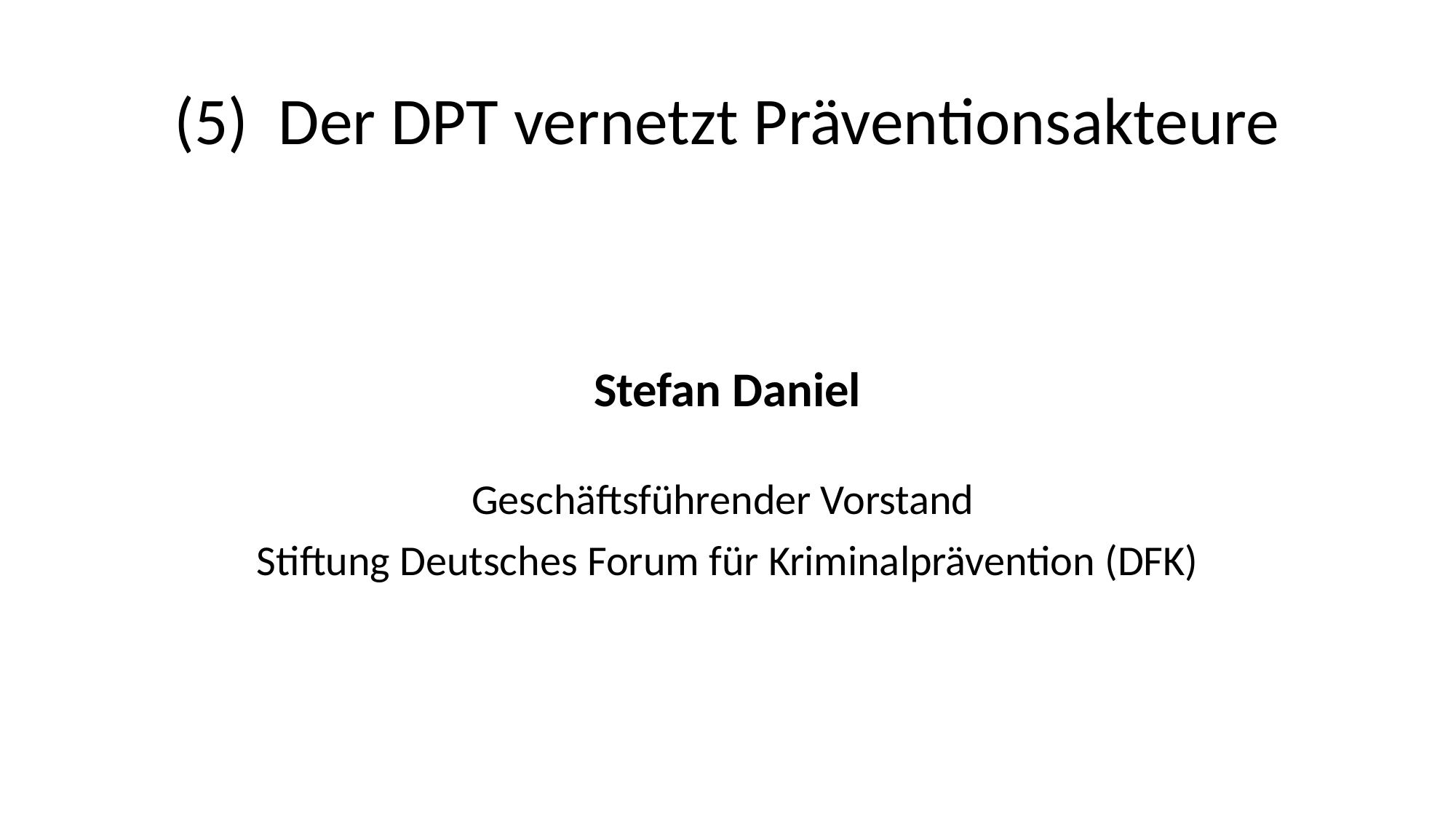

# (5)  Der DPT vernetzt Präventionsakteure

Stefan Daniel
Geschäftsführender Vorstand
Stiftung Deutsches Forum für Kriminalprävention (DFK)